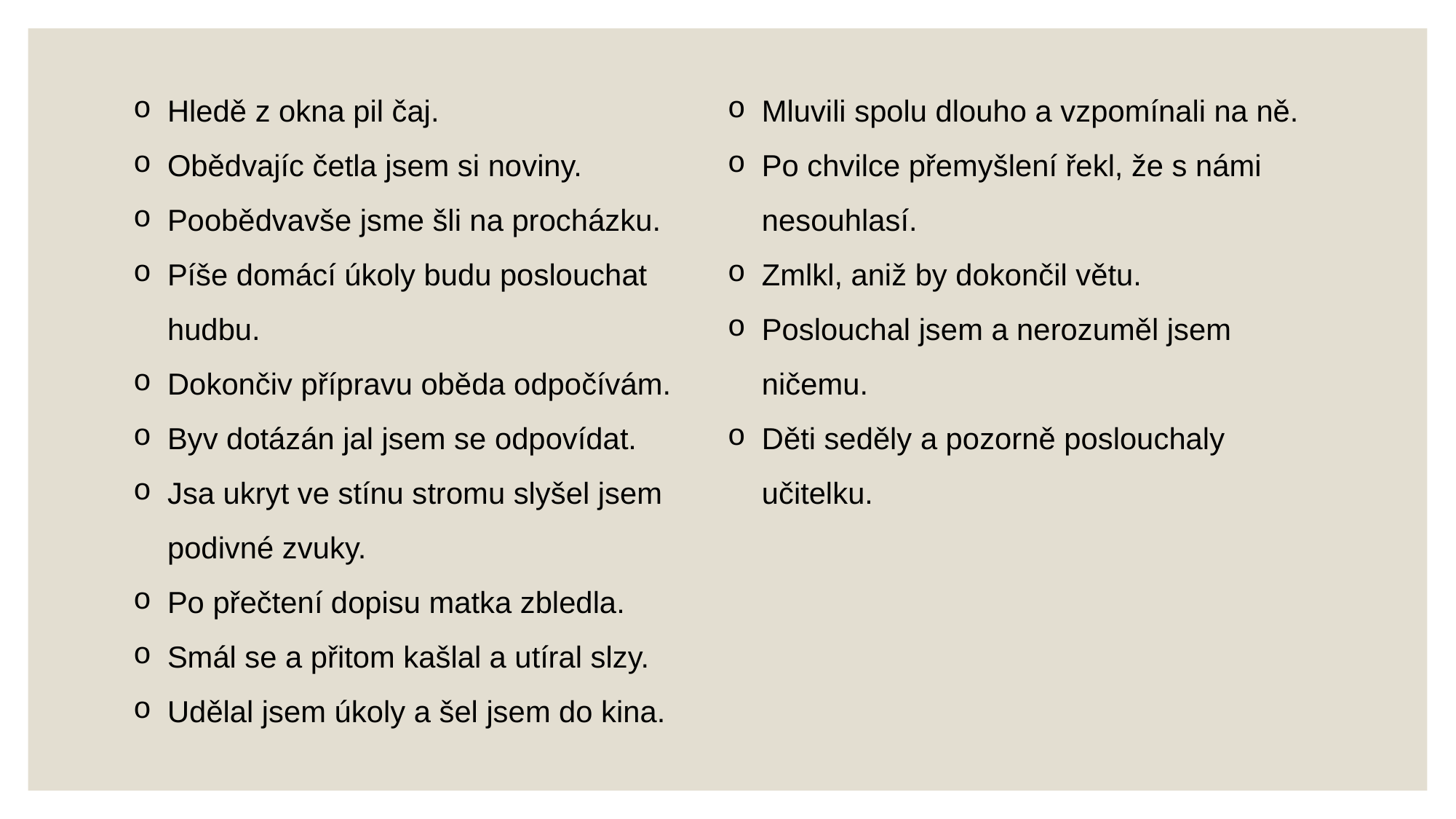

Hledě z okna pil čaj.
Obědvajíc četla jsem si noviny.
Poobědvavše jsme šli na procházku.
Píše domácí úkoly budu poslouchat hudbu.
Dokončiv přípravu oběda odpočívám.
Byv dotázán jal jsem se odpovídat.
Jsa ukryt ve stínu stromu slyšel jsem podivné zvuky.
Po přečtení dopisu matka zbledla.
Smál se a přitom kašlal a utíral slzy.
Udělal jsem úkoly a šel jsem do kina.
Mluvili spolu dlouho a vzpomínali na ně.
Po chvilce přemyšlení řekl, že s námi nesouhlasí.
Zmlkl, aniž by dokončil větu.
Poslouchal jsem a nerozuměl jsem ničemu.
Děti seděly a pozorně poslouchaly učitelku.